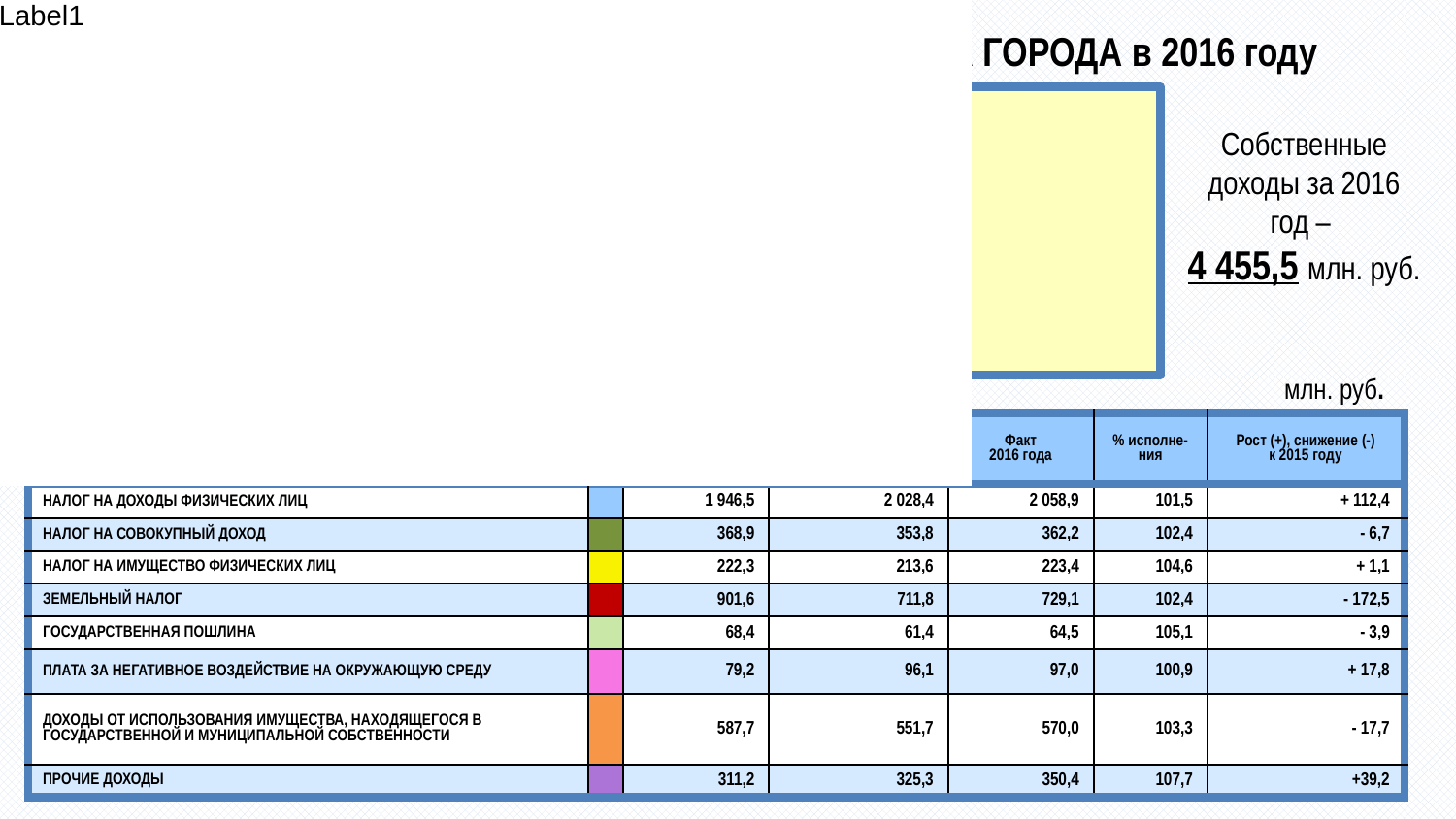

СТРУКТУРА СОБСТВЕННЫХ ДОХОДОВ БЮДЖЕТА ГОРОДА в 2016 году

[unsupported chart]

Собственные доходы за 2016 год –
4 455,5 млн. руб.
73 %
млн. руб.
| Наименование |  | Факт 2015 года | План на 2016 год | Факт 2016 года | % исполне-ния | Рост (+), снижение (-) к 2015 году |
| --- | --- | --- | --- | --- | --- | --- |
| Налог на доходы физических лиц |  | 1 946,5 | 2 028,4 | 2 058,9 | 101,5 | + 112,4 |
| Налог на совокупный доход |  | 368,9 | 353,8 | 362,2 | 102,4 | - 6,7 |
| Налог на имущество физических лиц |  | 222,3 | 213,6 | 223,4 | 104,6 | + 1,1 |
| Земельный налог |  | 901,6 | 711,8 | 729,1 | 102,4 | - 172,5 |
| Государственная пошлина |  | 68,4 | 61,4 | 64,5 | 105,1 | - 3,9 |
| Плата за негативное воздействие на окружающую среду |  | 79,2 | 96,1 | 97,0 | 100,9 | + 17,8 |
| Доходы от использования имущества, находящегося в государственной и муниципальной собственности |  | 587,7 | 551,7 | 570,0 | 103,3 | - 17,7 |
| Прочие доходы |  | 311,2 | 325,3 | 350,4 | 107,7 | +39,2 |